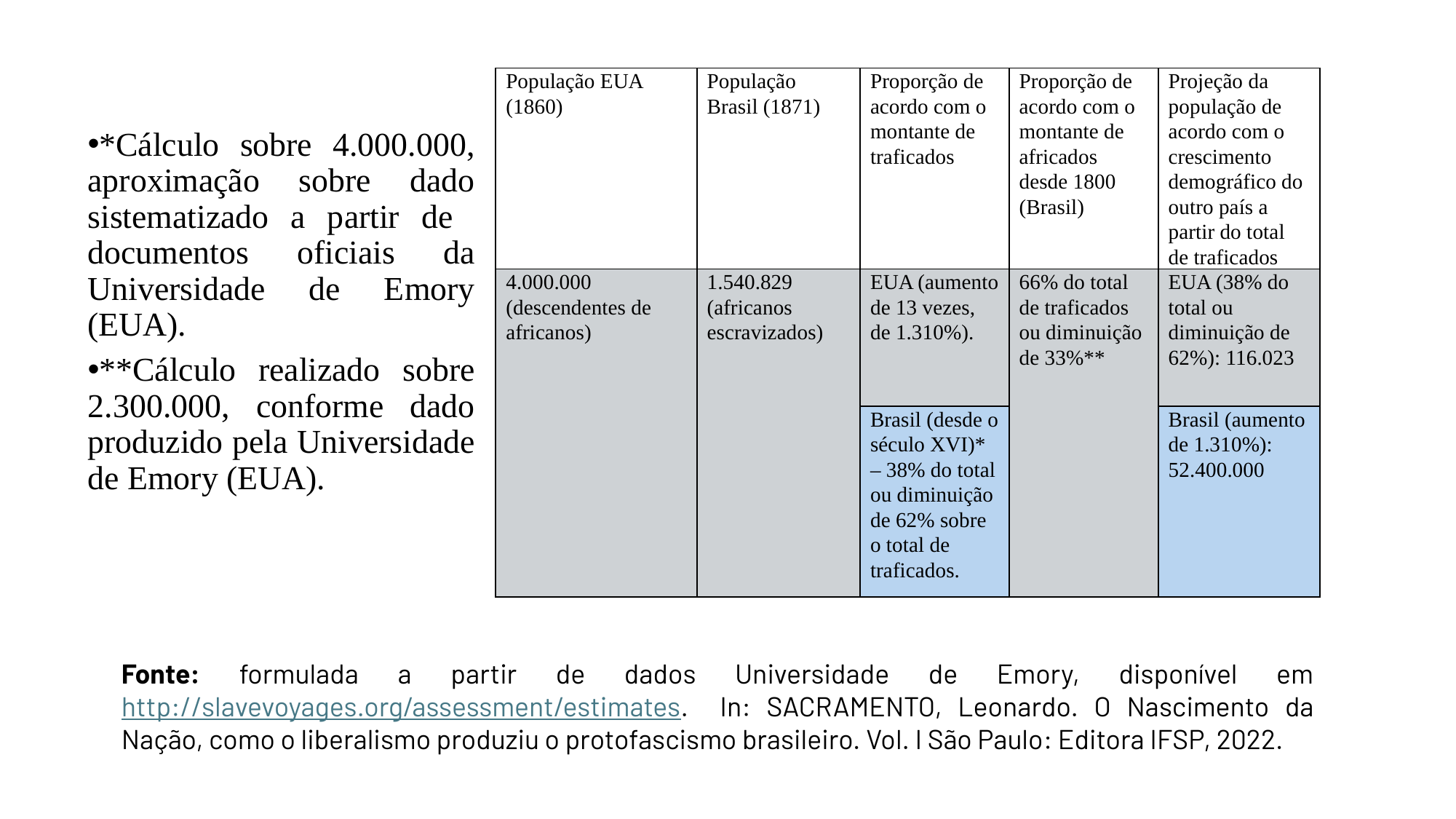

| População EUA (1860) | População Brasil (1871) | Proporção de acordo com o montante de traficados | Proporção de acordo com o montante de africados desde 1800 (Brasil) | Projeção da população de acordo com o crescimento demográfico do outro país a partir do total de traficados |
| --- | --- | --- | --- | --- |
| 4.000.000 (descendentes de africanos) | 1.540.829 (africanos escravizados) | EUA (aumento de 13 vezes, de 1.310%). | 66% do total de traficados ou diminuição de 33%\*\* | EUA (38% do total ou diminuição de 62%): 116.023 |
|  |  | Brasil (desde o século XVI)\* – 38% do total ou diminuição de 62% sobre o total de traficados. |  | Brasil (aumento de 1.310%): 52.400.000 |
*Cálculo sobre 4.000.000, aproximação sobre dado sistematizado a partir de  documentos oficiais da Universidade de Emory (EUA).
**Cálculo realizado sobre 2.300.000, conforme dado produzido pela Universidade de Emory (EUA).

Fonte: formulada a partir de dados Universidade de Emory, disponível em http://slavevoyages.org/assessment/estimates.  In: SACRAMENTO, Leonardo. O Nascimento da Nação, como o liberalismo produziu o protofascismo brasileiro. Vol. I São Paulo: Editora IFSP, 2022.